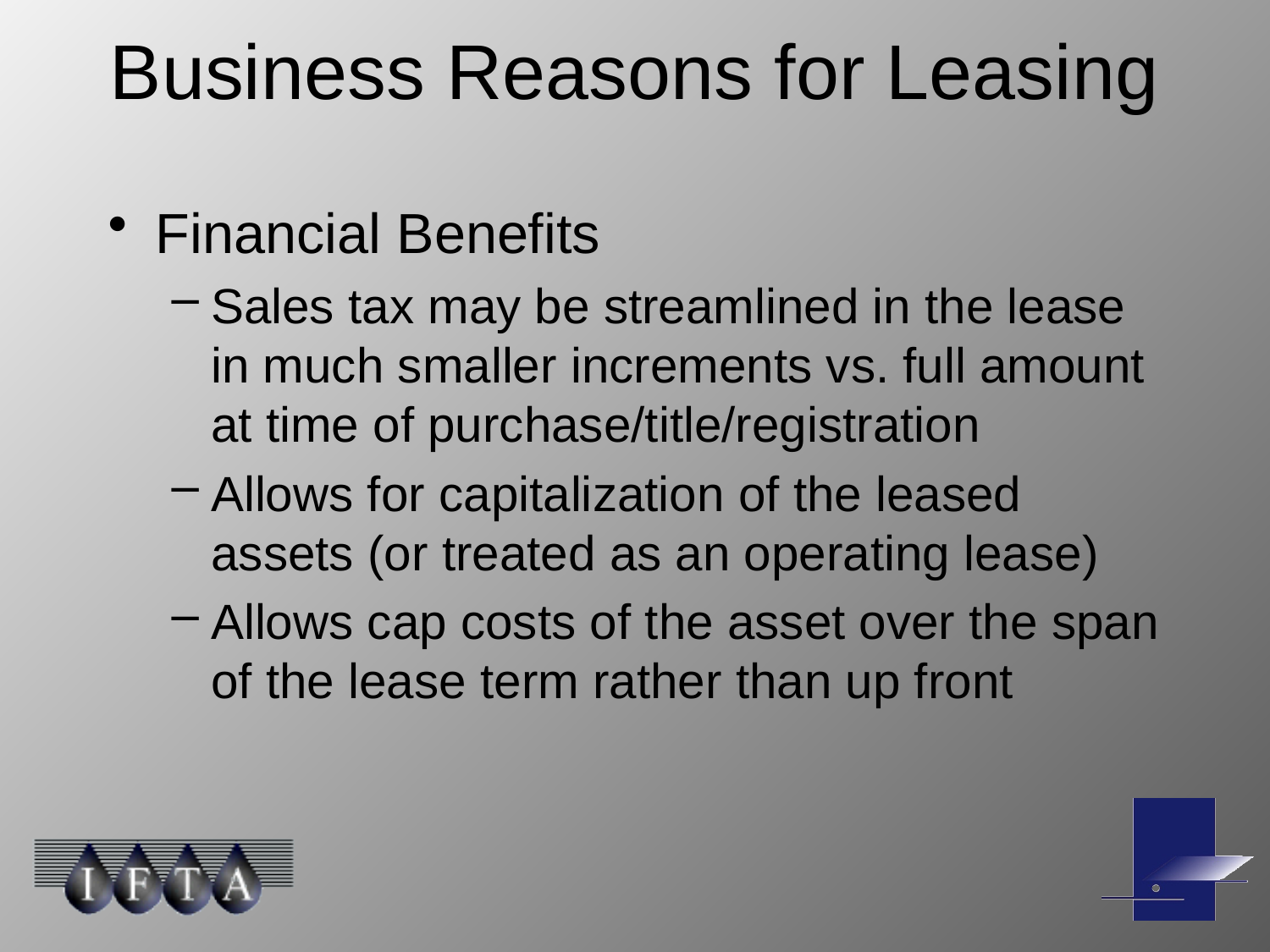

# Business Reasons for Leasing
Financial Benefits
Sales tax may be streamlined in the lease in much smaller increments vs. full amount at time of purchase/title/registration
Allows for capitalization of the leased assets (or treated as an operating lease)
Allows cap costs of the asset over the span of the lease term rather than up front